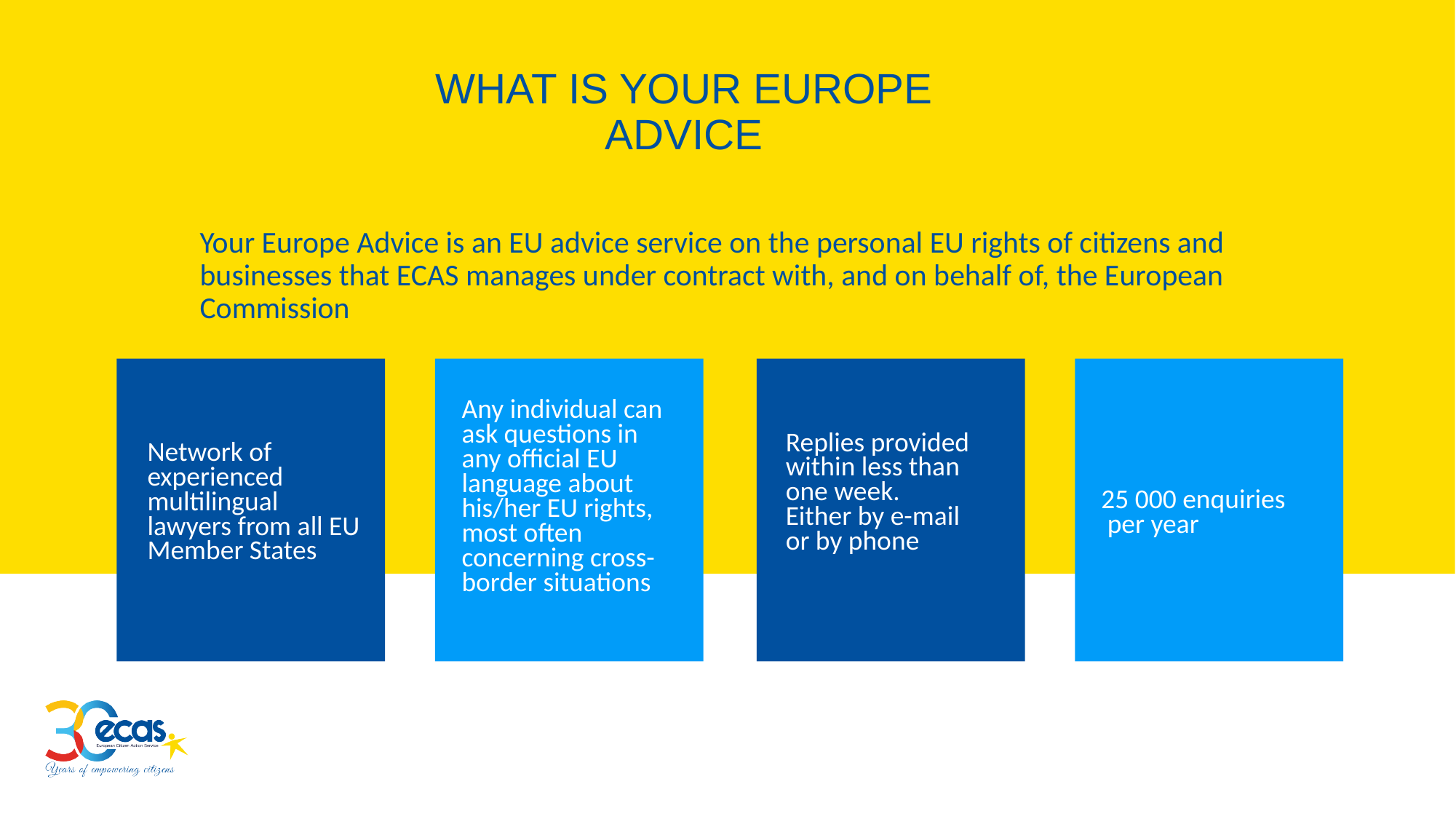

WHAT IS YOUR EUROPE ADVICE

Your Europe Advice is an EU advice service on the personal EU rights of citizens and businesses that ECAS manages under contract with, and on behalf of, the European Commission
Network of experienced multilingual lawyers from all EU Member States
Any individual can ask questions in any official EU language about his/her EU rights, most often concerning cross-border situations

Replies provided within less than one week. Either by e-mail or by phone

25 000 enquiries  per year